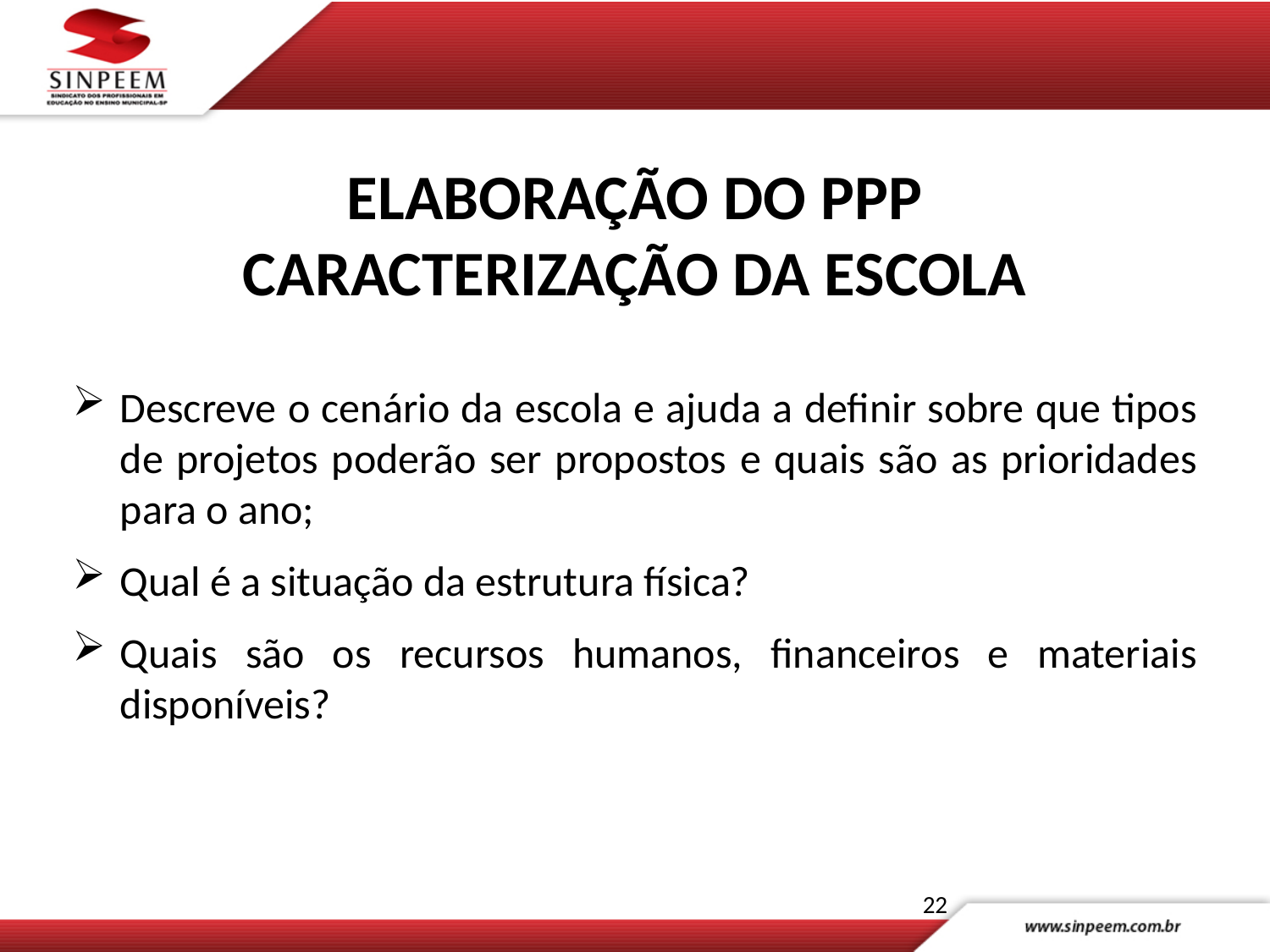

ELABORAÇÃO DO PPP
CARACTERIZAÇÃO DA ESCOLA

Descreve o cenário da escola e ajuda a definir sobre que tipos de projetos poderão ser propostos e quais são as prioridades para o ano;
Qual é a situação da estrutura física?
Quais são os recursos humanos, financeiros e materiais disponíveis?
22